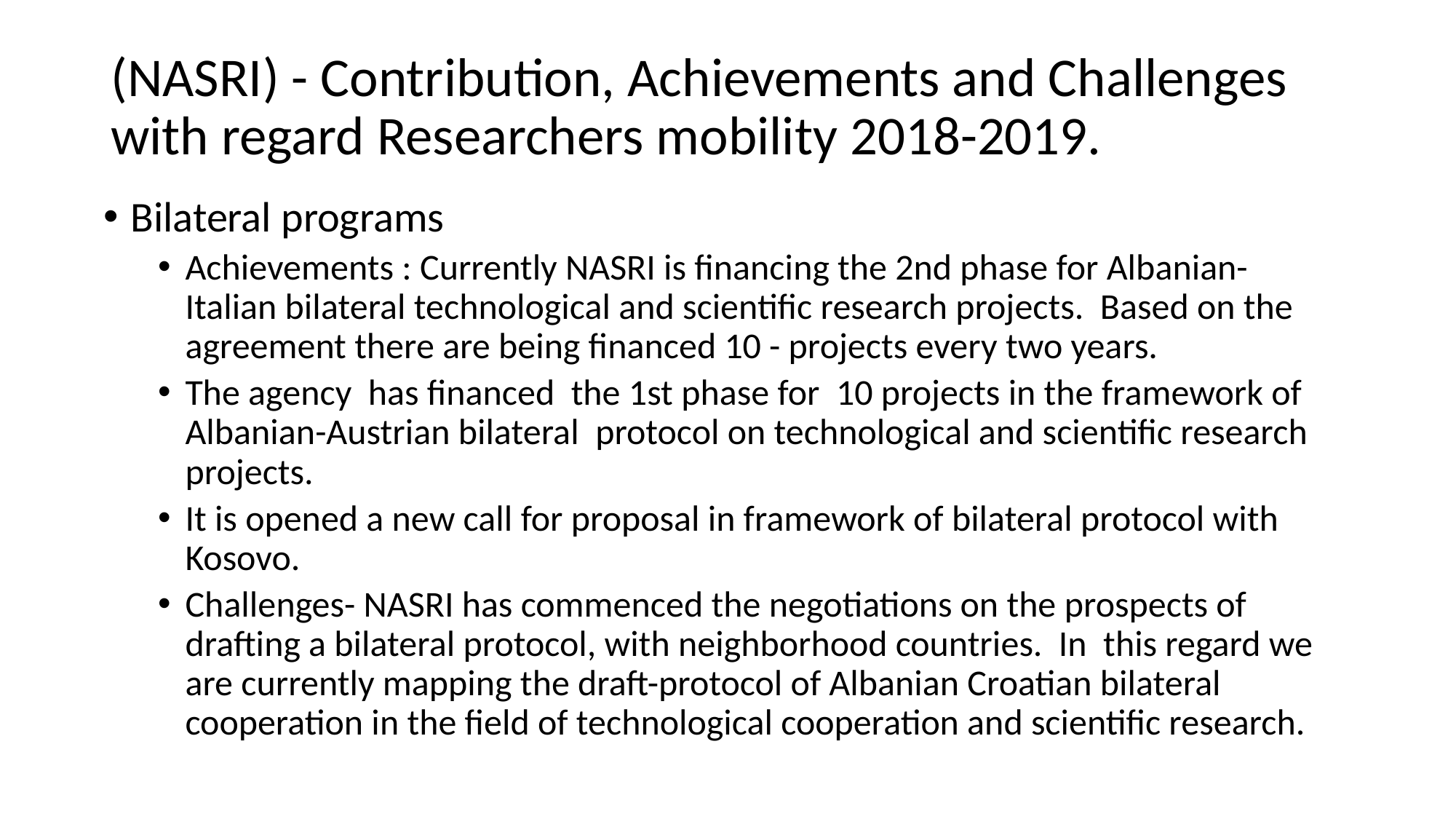

# (NASRI) - Contribution, Achievements and Challenges with regard Researchers mobility 2018-2019.
Bilateral programs
Achievements : Currently NASRI is financing the 2nd phase for Albanian-Italian bilateral technological and scientific research projects.  Based on the agreement there are being financed 10 - projects every two years.
The agency  has financed  the 1st phase for  10 projects in the framework of Albanian-Austrian bilateral  protocol on technological and scientific research projects.
It is opened a new call for proposal in framework of bilateral protocol with Kosovo.
Challenges- NASRI has commenced the negotiations on the prospects of drafting a bilateral protocol, with neighborhood countries.  In  this regard we are currently mapping the draft-protocol of Albanian Croatian bilateral cooperation in the field of technological cooperation and scientific research.